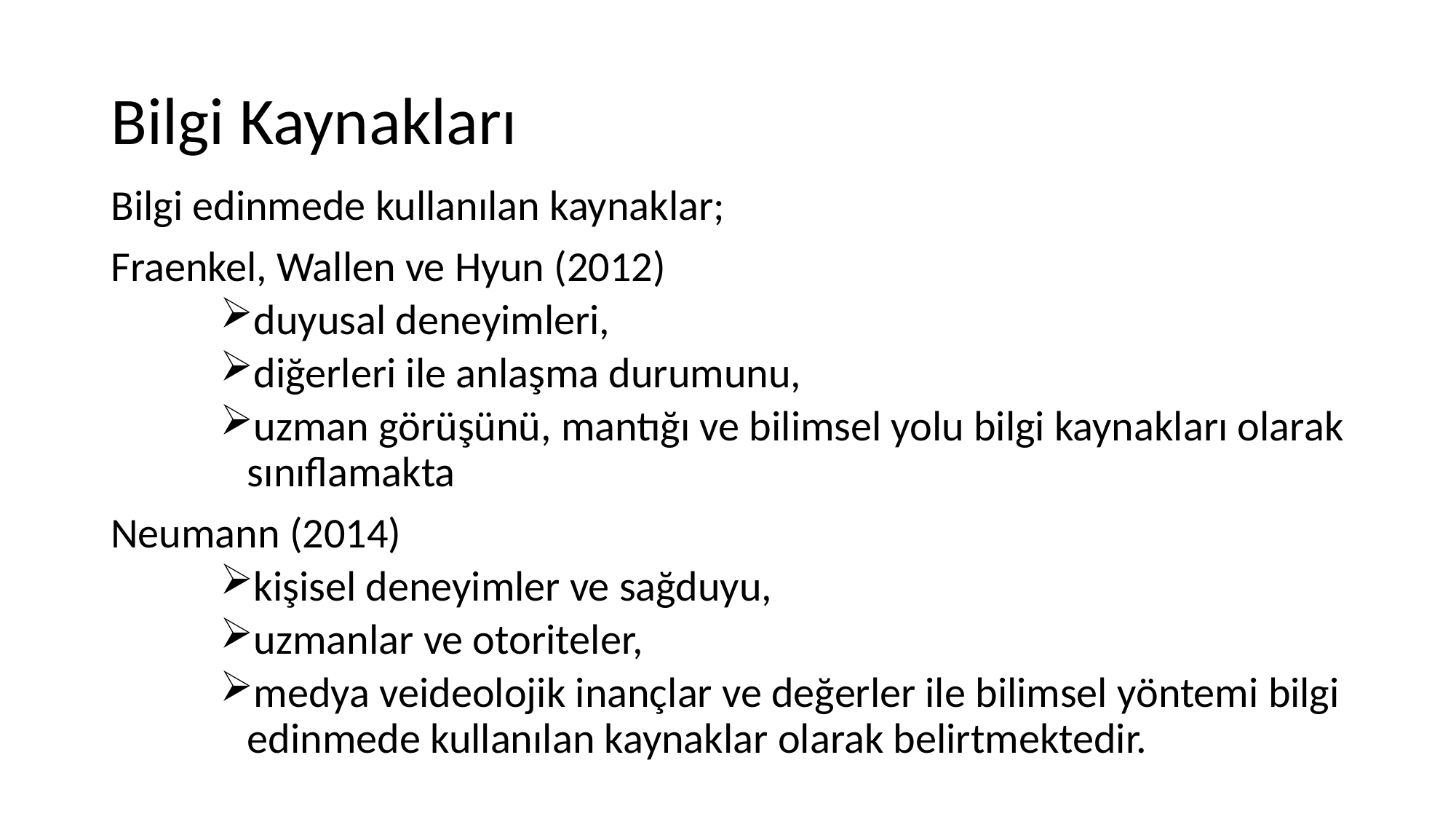

# Bilgi Kaynakları
Bilgi edinmede kullanılan kaynaklar;
Fraenkel, Wallen ve Hyun (2012)
duyusal deneyimleri,
diğerleri ile anlaşma durumunu,
uzman görüşünü, mantığı ve bilimsel yolu bilgi kaynakları olarak sınıflamakta
Neumann (2014)
kişisel deneyimler ve sağduyu,
uzmanlar ve otoriteler,
medya veideolojik inançlar ve değerler ile bilimsel yöntemi bilgi edinmede kullanılan kaynaklar olarak belirtmektedir.